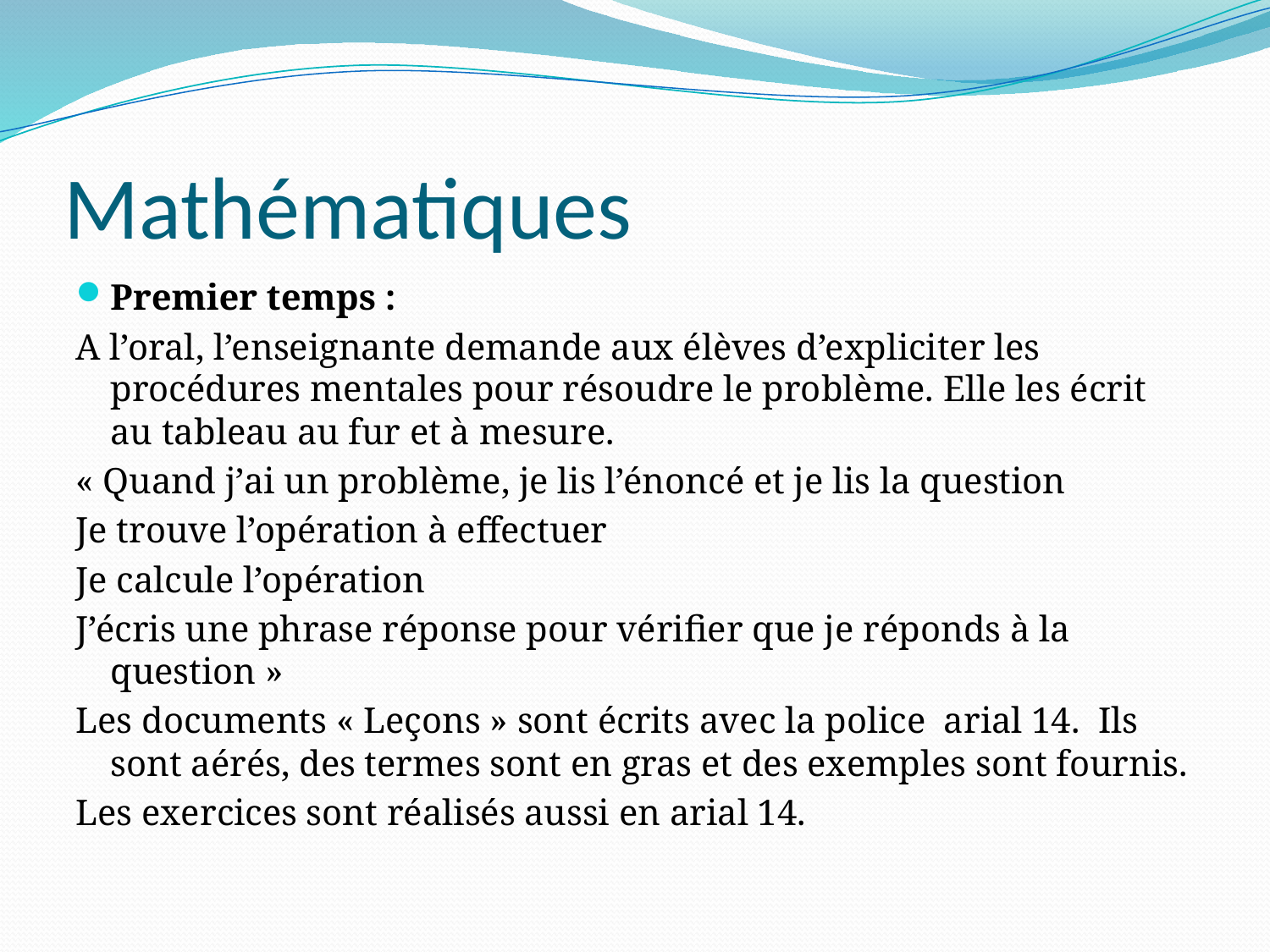

# Mathématiques
Premier temps :
A l’oral, l’enseignante demande aux élèves d’expliciter les procédures mentales pour résoudre le problème. Elle les écrit au tableau au fur et à mesure.
« Quand j’ai un problème, je lis l’énoncé et je lis la question
Je trouve l’opération à effectuer
Je calcule l’opération
J’écris une phrase réponse pour vérifier que je réponds à la question »
Les documents « Leçons » sont écrits avec la police  arial 14.  Ils sont aérés, des termes sont en gras et des exemples sont fournis.
Les exercices sont réalisés aussi en arial 14.